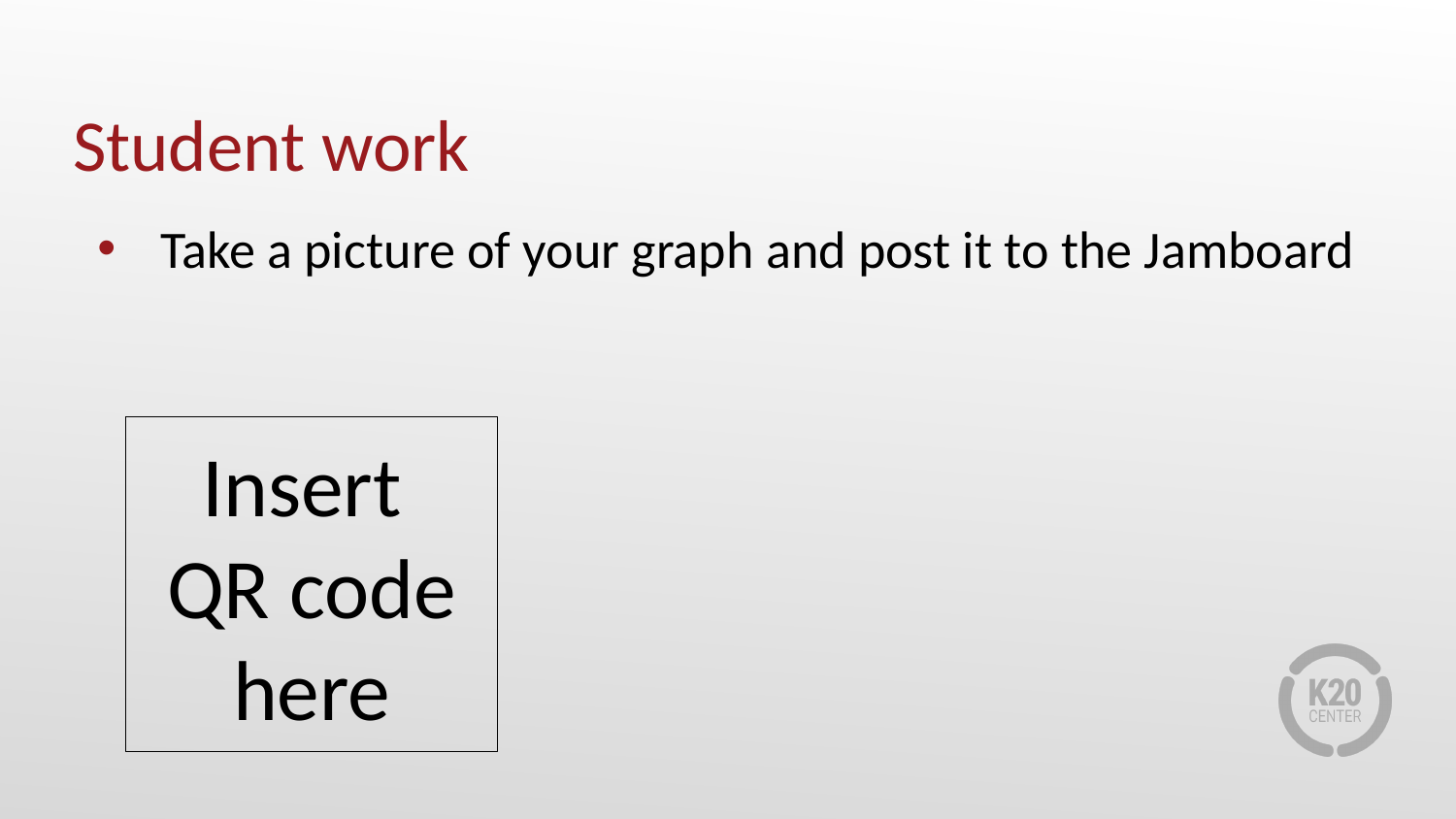

# Student work
Take a picture of your graph and post it to the Jamboard
Insert
QR code here